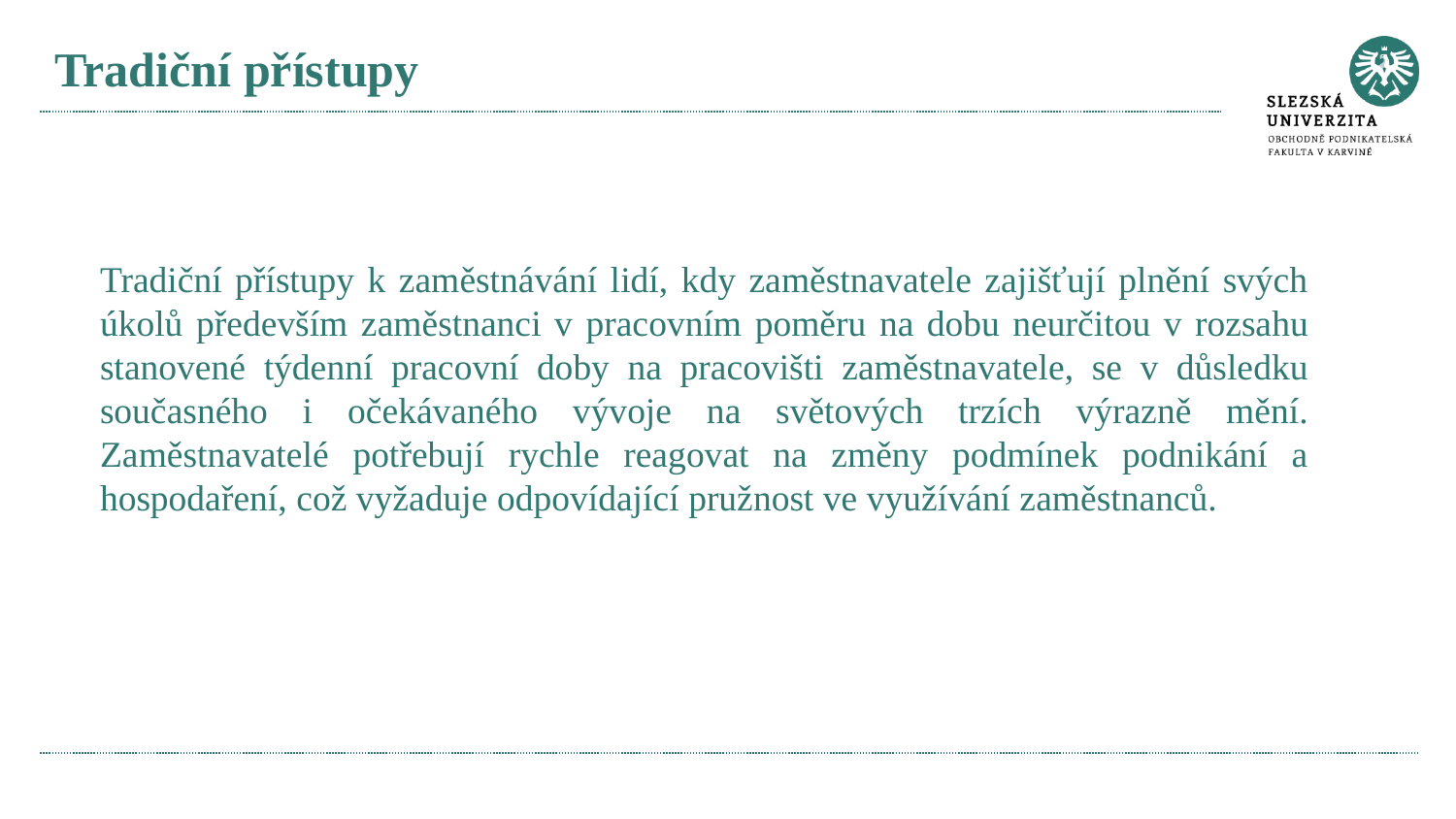

# Tradiční přístupy
Tradiční přístupy k zaměstnávání lidí, kdy zaměstnavatele zajišťují plnění svých úkolů především zaměstnanci v pracovním poměru na dobu neurčitou v rozsahu stanovené týdenní pracovní doby na pracovišti zaměstnavatele, se v důsledku současného i očekávaného vývoje na světových trzích výrazně mění. Zaměstnavatelé potřebují rychle reagovat na změny podmínek podnikání a hospodaření, což vyžaduje odpovídající pružnost ve využívání zaměstnanců.